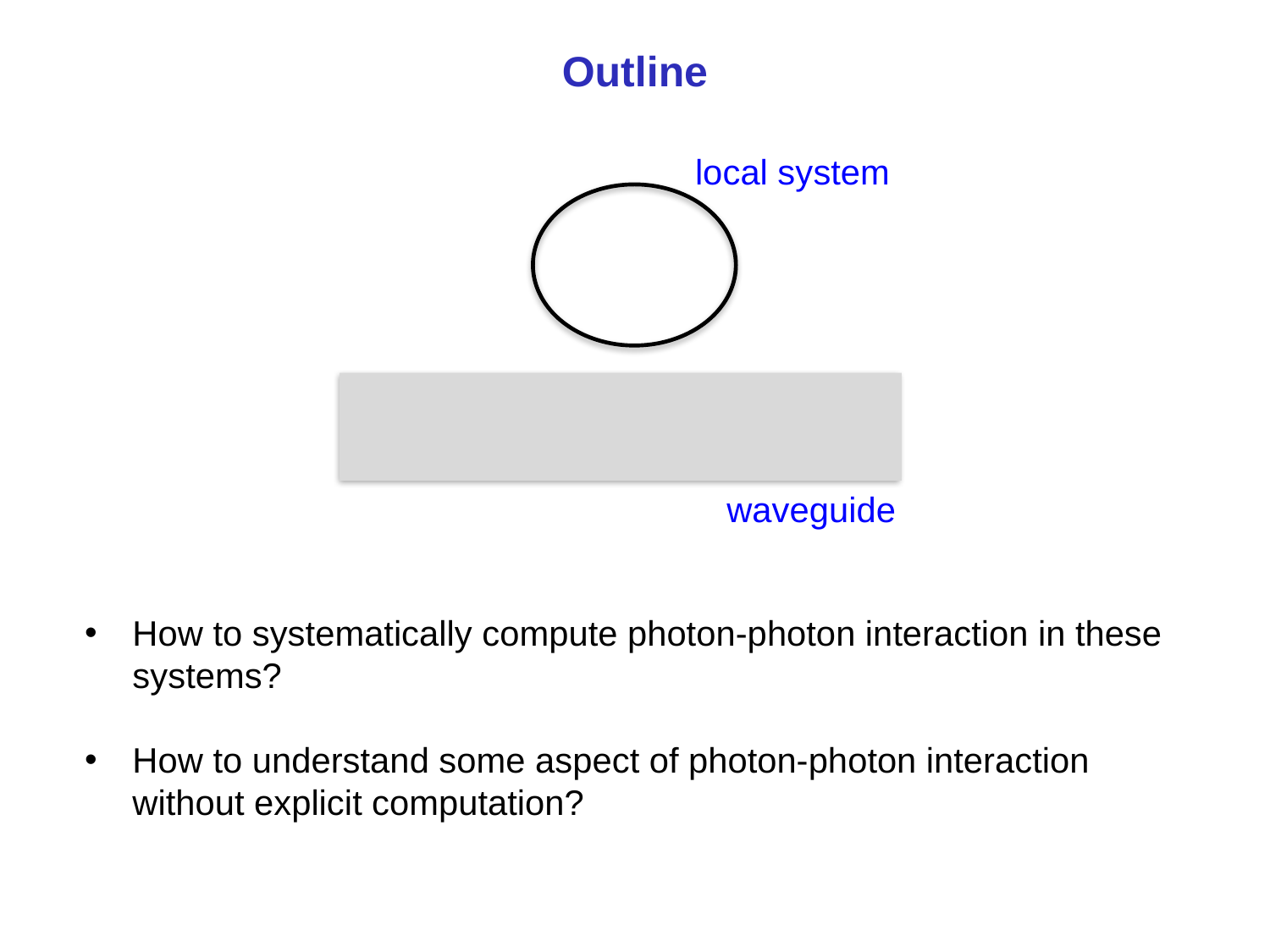

# Outline
local system

waveguide
How to systematically compute photon-photon interaction in these systems?

How to understand some aspect of photon-photon interaction without explicit computation?